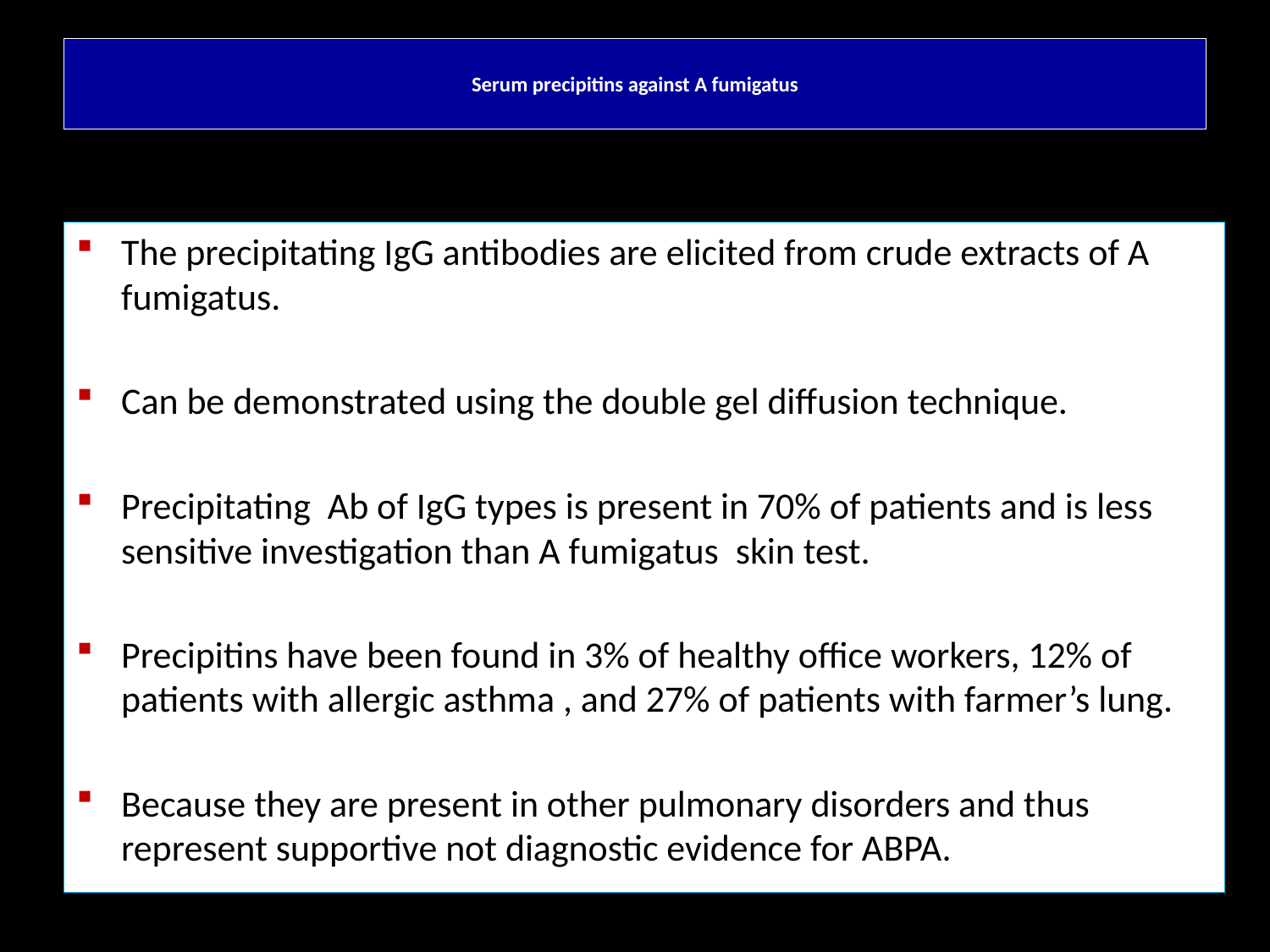

# Serum precipitins against A fumigatus
The precipitating IgG antibodies are elicited from crude extracts of A fumigatus.

Can be demonstrated using the double gel diffusion technique.

Precipitating  Ab of IgG types is present in 70% of patients and is less sensitive investigation than A fumigatus  skin test.

Precipitins have been found in 3% of healthy office workers, 12% of patients with allergic asthma , and 27% of patients with farmer’s lung.

Because they are present in other pulmonary disorders and thus represent supportive not diagnostic evidence for ABPA.